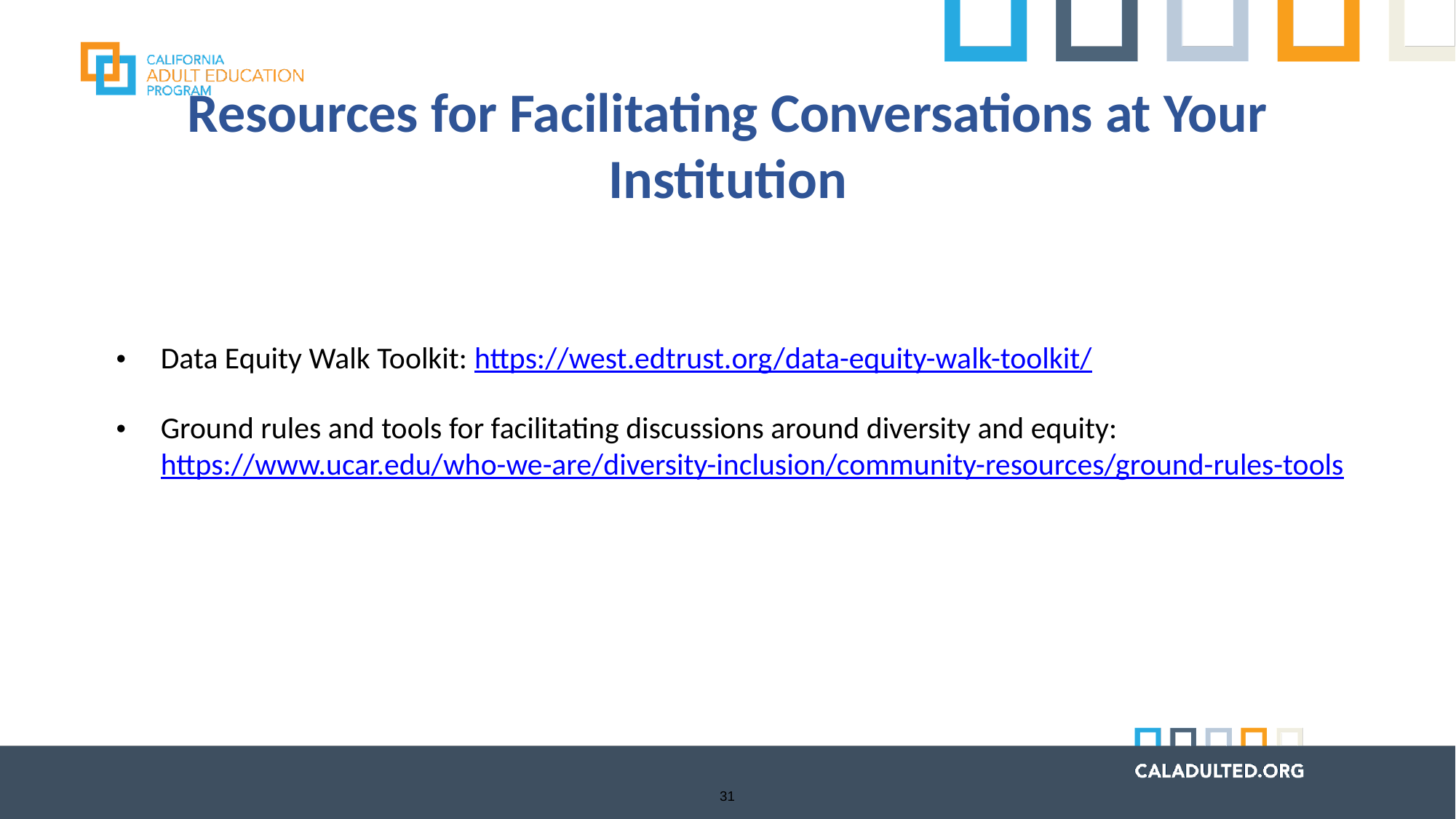

Resources for Facilitating Conversations at Your Institution
Data Equity Walk Toolkit: https://west.edtrust.org/data-equity-walk-toolkit/
Ground rules and tools for facilitating discussions around diversity and equity:  https://www.ucar.edu/who-we-are/diversity-inclusion/community-resources/ground-rules-tools

31